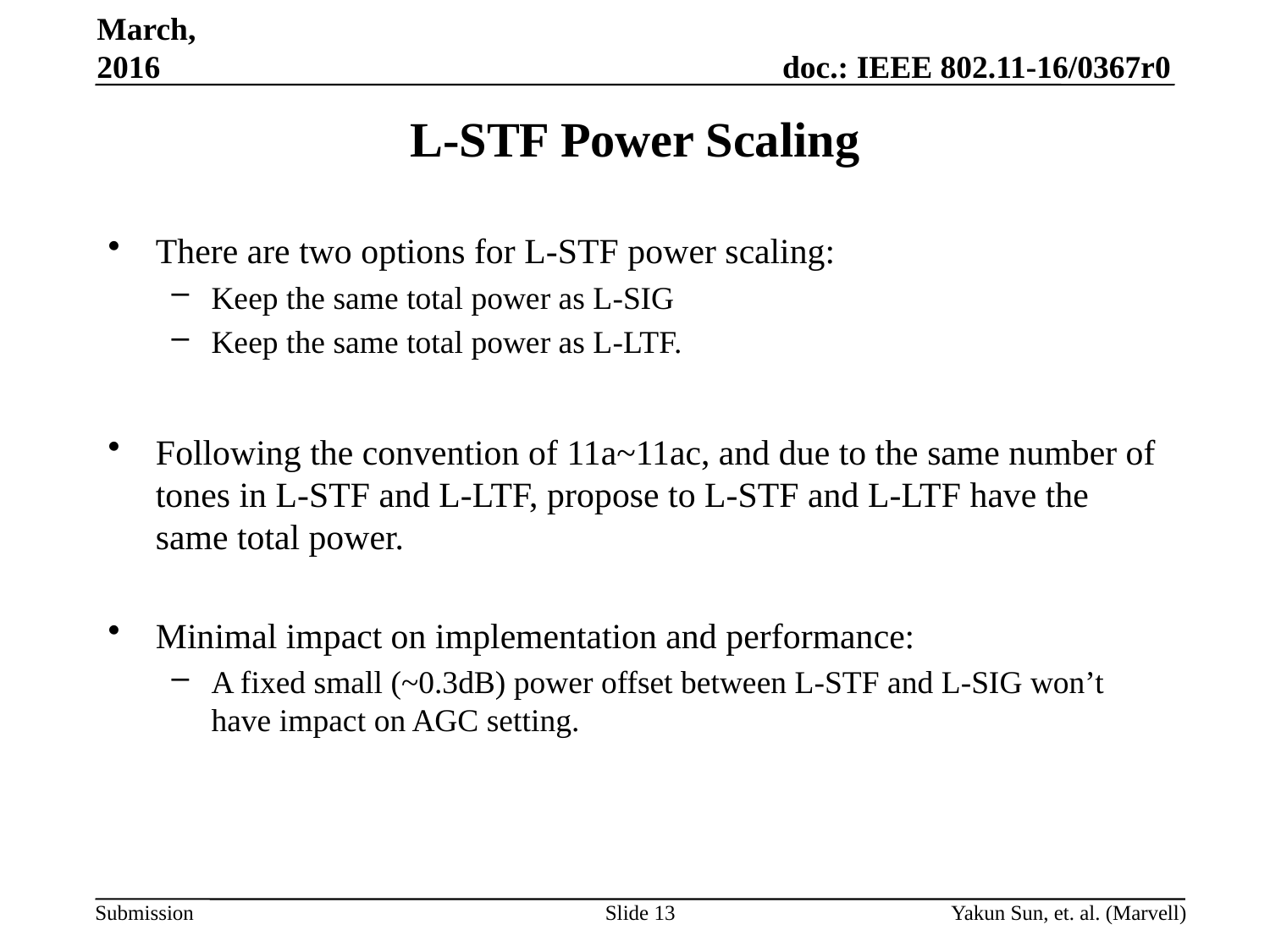

March, 2016
# L-STF Power Scaling
There are two options for L-STF power scaling:
Keep the same total power as L-SIG
Keep the same total power as L-LTF.

Following the convention of 11a~11ac, and due to the same number of tones in L-STF and L-LTF, propose to L-STF and L-LTF have the same total power.

Minimal impact on implementation and performance:
A fixed small (~0.3dB) power offset between L-STF and L-SIG won’t have impact on AGC setting.
Slide 13
Yakun Sun, et. al. (Marvell)